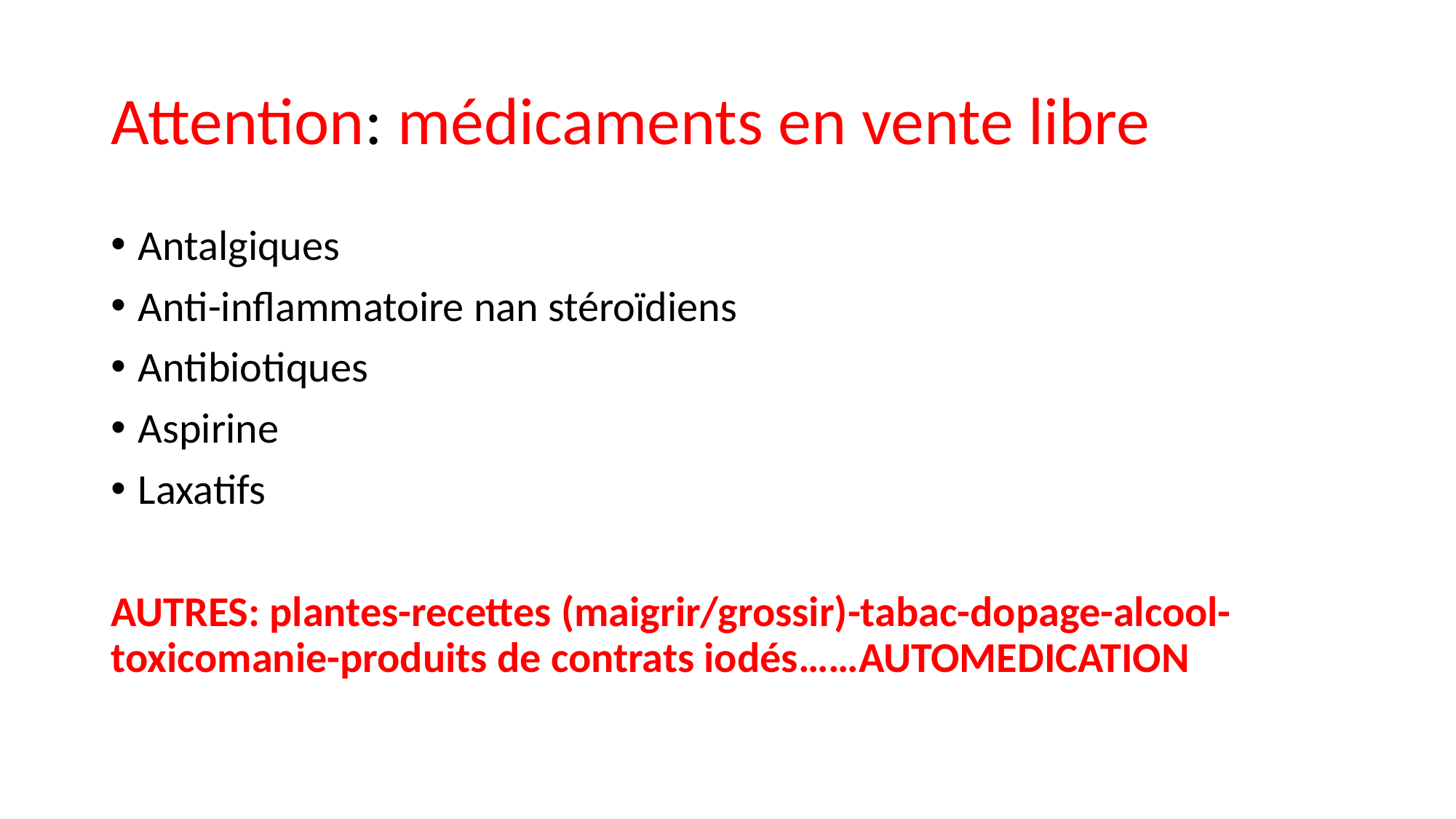

# Attention: médicaments en vente libre
Antalgiques
Anti-inflammatoire nan stéroïdiens
Antibiotiques
Aspirine
Laxatifs

AUTRES: plantes-recettes (maigrir/grossir)-tabac-dopage-alcool-toxicomanie-produits de contrats iodés……AUTOMEDICATION